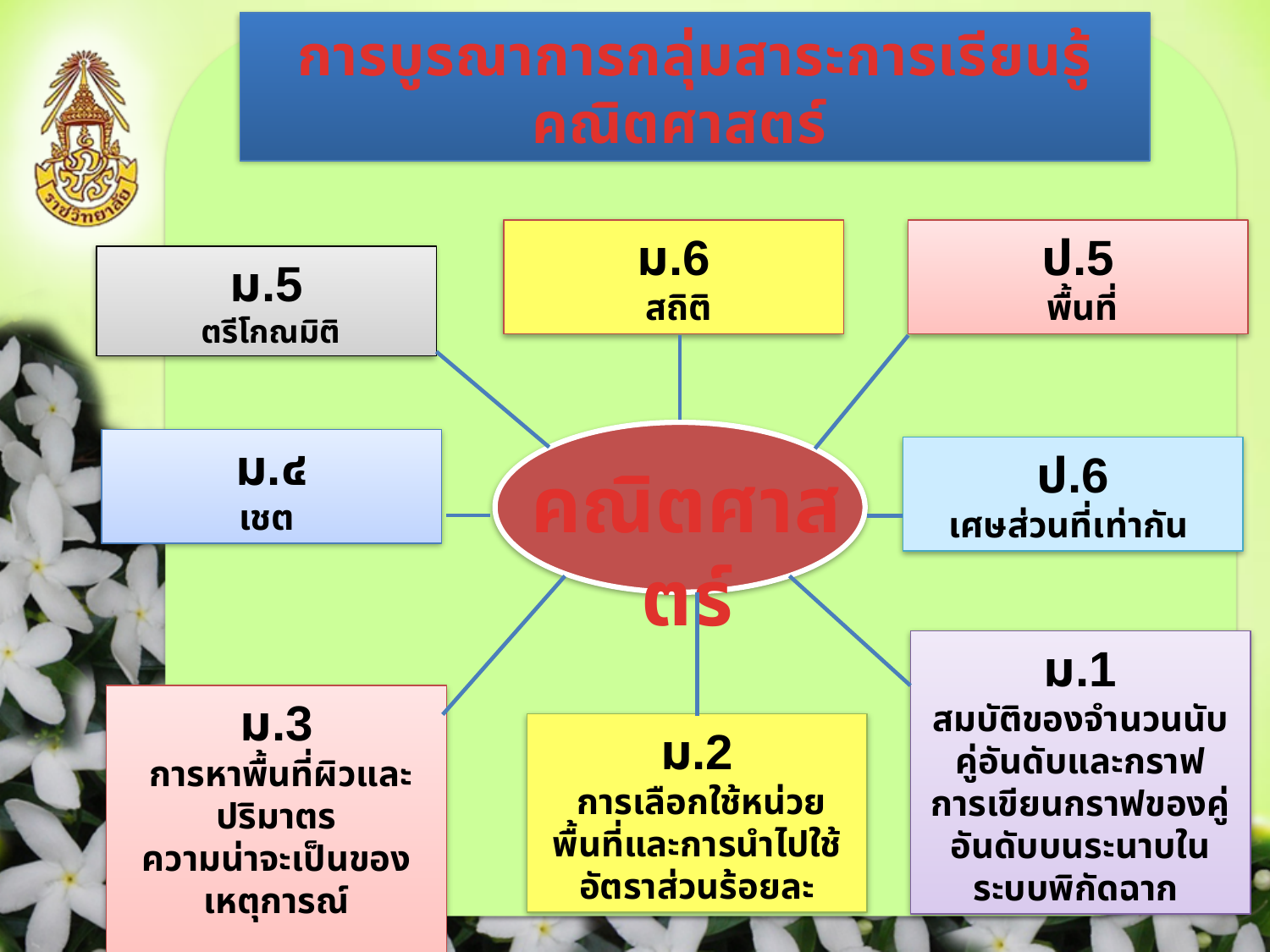

การบูรณาการกลุ่มสาระการเรียนรู้คณิตศาสตร์
ม.6
 สถิติ
ป.5
 พื้นที่
ม.5
 ตรีโกณมิติ

ม.๔
เชต
ป.6
เศษส่วนที่เท่ากัน
คณิตศาสตร์
ม.1
สมบัติของจำนวนนับ
คู่อันดับและกราฟ
การเขียนกราฟของคู่อันดับบนระนาบในระบบพิกัดฉาก
ม.3
 การหาพื้นที่ผิวและปริมาตร
ความน่าจะเป็นของเหตุการณ์

ม.2
 การเลือกใช้หน่วยพื้นที่และการนำไปใช้
อัตราส่วนร้อยละ